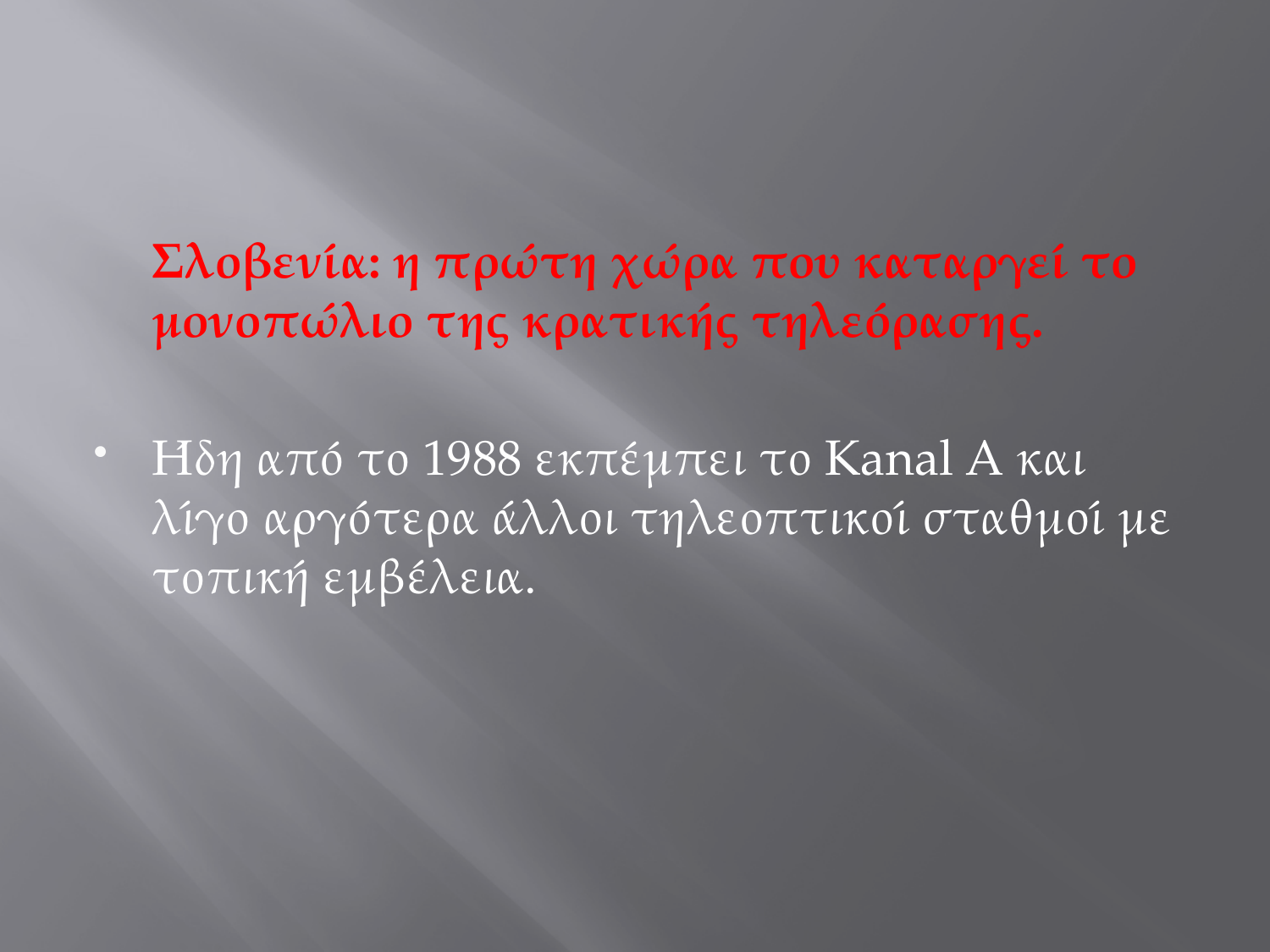

#
	Σλοβενία: η πρώτη χώρα που καταργεί το μονοπώλιο της κρατικής τηλεόρασης.

Ήδη από το 1988 εκπέμπει το Kanal A και λίγο αργότερα άλλοι τηλεοπτικοί σταθμοί με τοπική εμβέλεια.